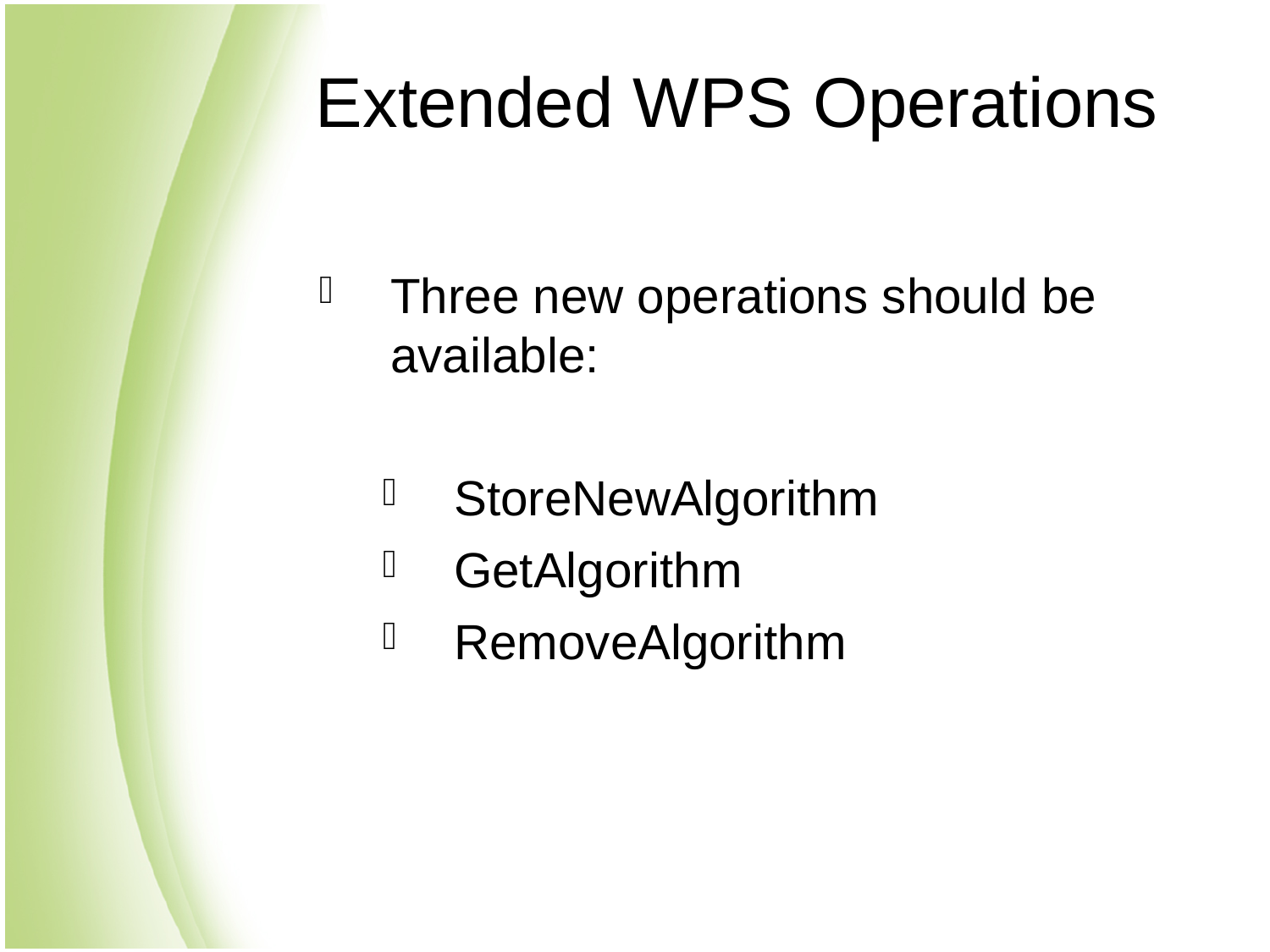

# Extended WPS Operations
Three new operations should be available:

StoreNewAlgorithm
GetAlgorithm
RemoveAlgorithm